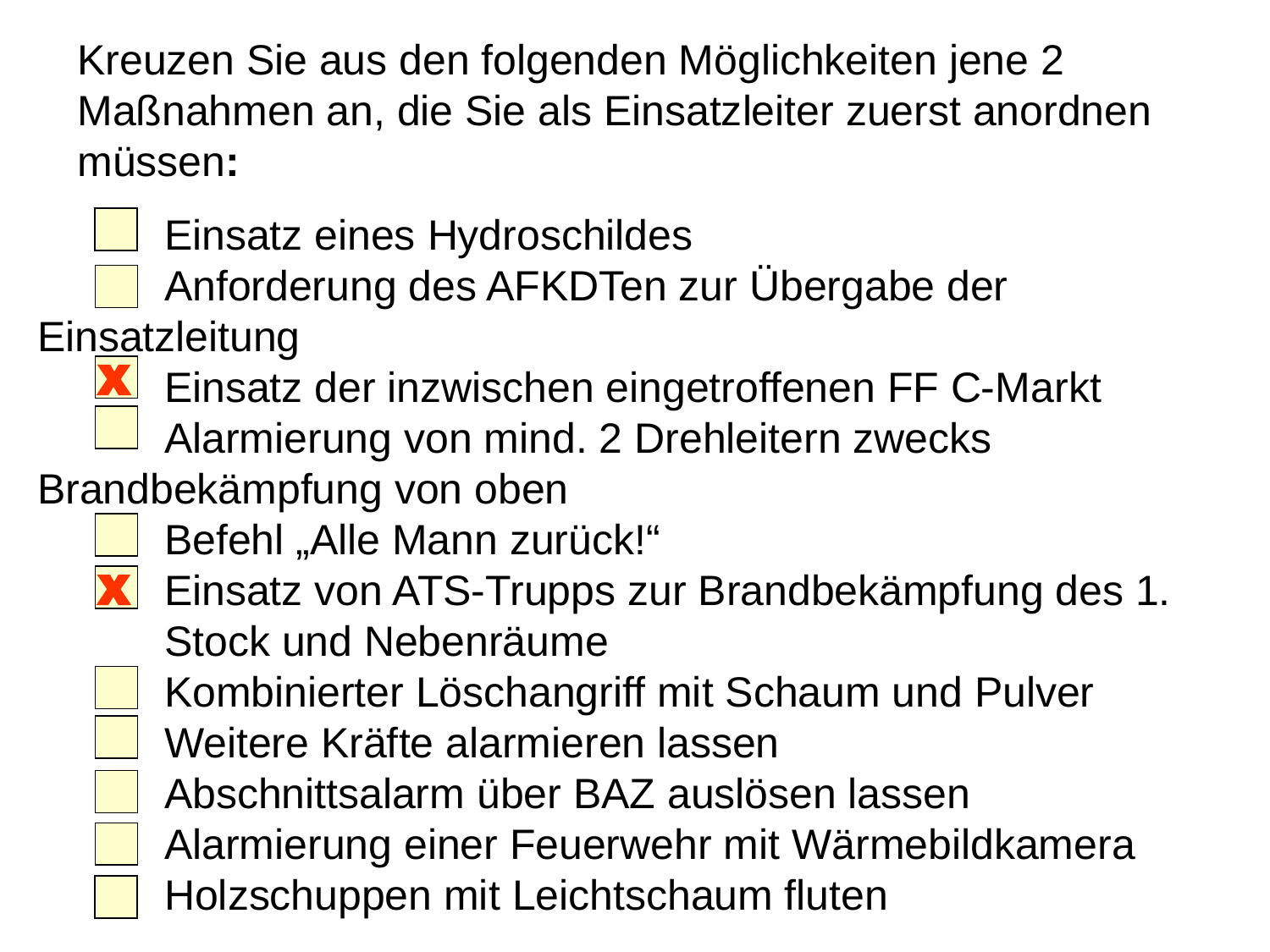

Kreuzen Sie aus den folgenden Möglichkeiten jene 2 Maßnahmen an, die Sie als Einsatzleiter zuerst anordnen müssen:
	Einsatz eines Hydroschildes
	Anforderung des AFKDTen zur Übergabe der 	Einsatzleitung
	Einsatz der inzwischen eingetroffenen FF C-Markt
	Alarmierung von mind. 2 Drehleitern zwecks 	Brandbekämpfung von oben
	Befehl „Alle Mann zurück!“
	Einsatz von ATS-Trupps zur Brandbekämpfung des 1. 	Stock und Nebenräume
	Kombinierter Löschangriff mit Schaum und Pulver
	Weitere Kräfte alarmieren lassen
	Abschnittsalarm über BAZ auslösen lassen
	Alarmierung einer Feuerwehr mit Wärmebildkamera
	Holzschuppen mit Leichtschaum fluten

X

X

15